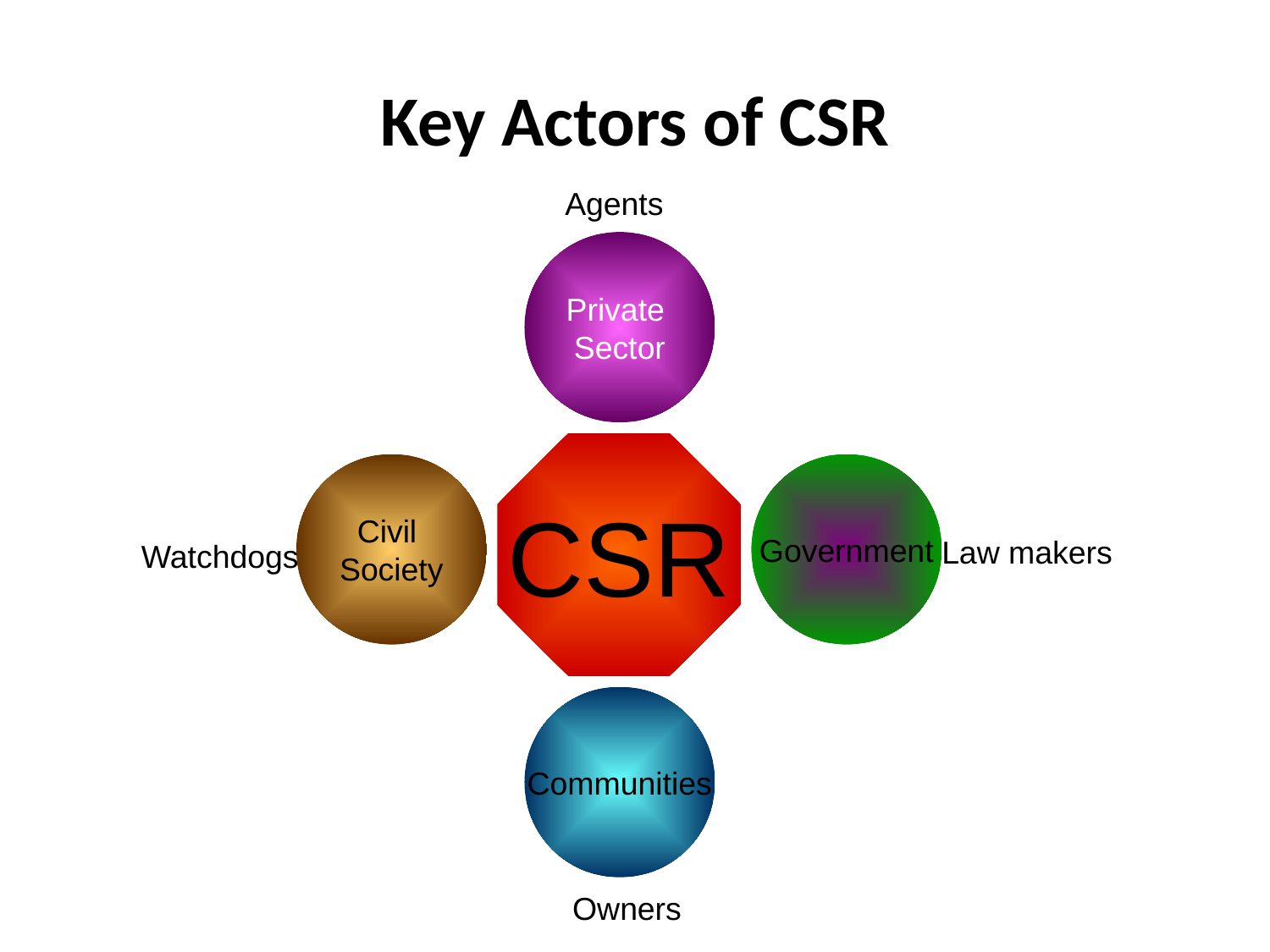

# Key Actors of CSR
Agents
Private
Sector
CSR
Civil
Society
Government
Law makers
Watchdogs
Communities
Owners